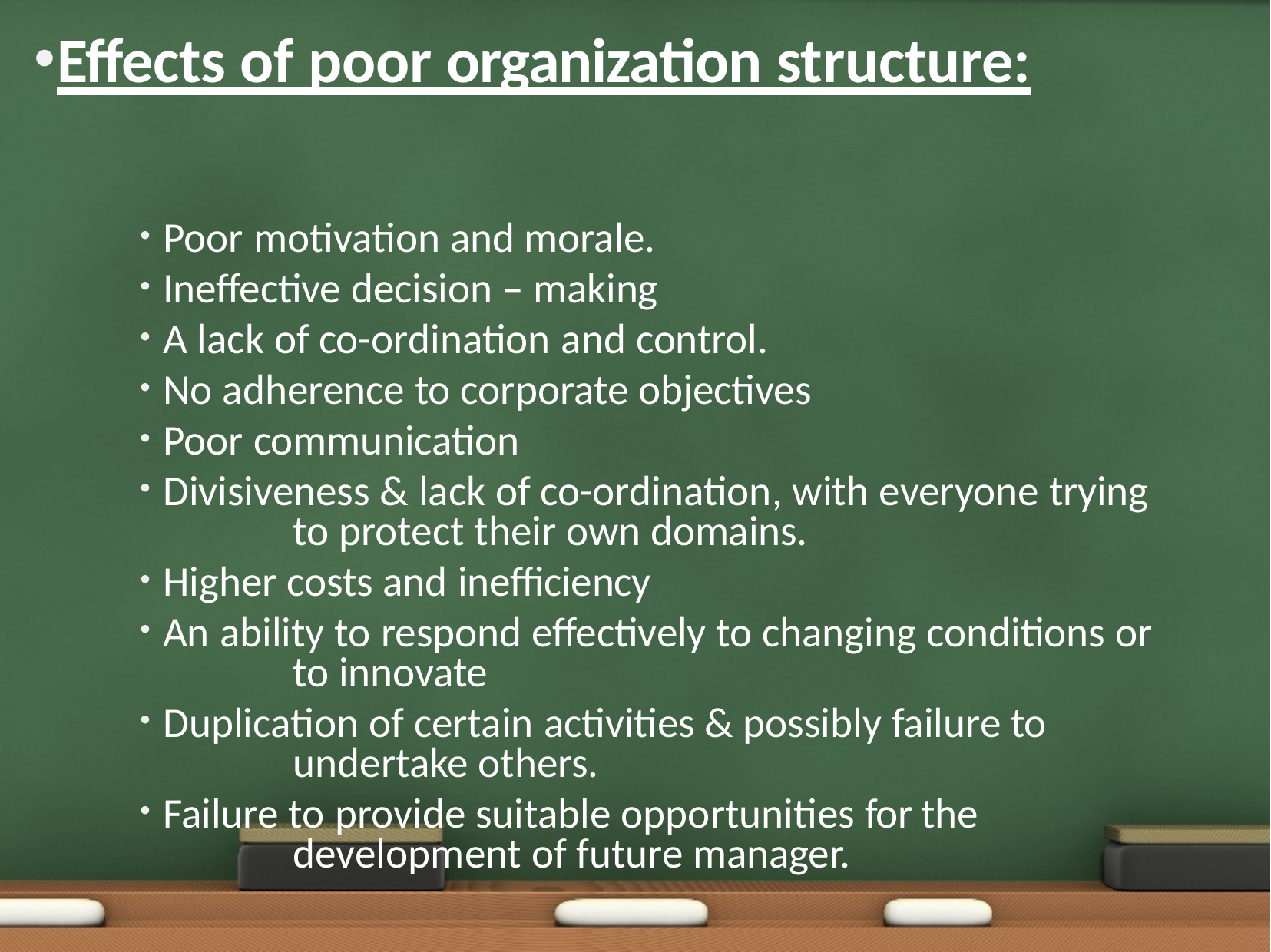

Eﬀects of poor organization structure:

Poor motivation and morale.
Ineﬀective decision – making
A lack of co-ordination and control.
No adherence to corporate objectives
Poor communication
Divisiveness & lack of co-ordination, with everyone trying 	to protect their own domains.
Higher costs and ineﬃciency
An ability to respond eﬀectively to changing conditions or 	to innovate
Duplication of certain activities & possibly failure to 	undertake others.
Failure to provide suitable opportunities for the 	development of future manager.